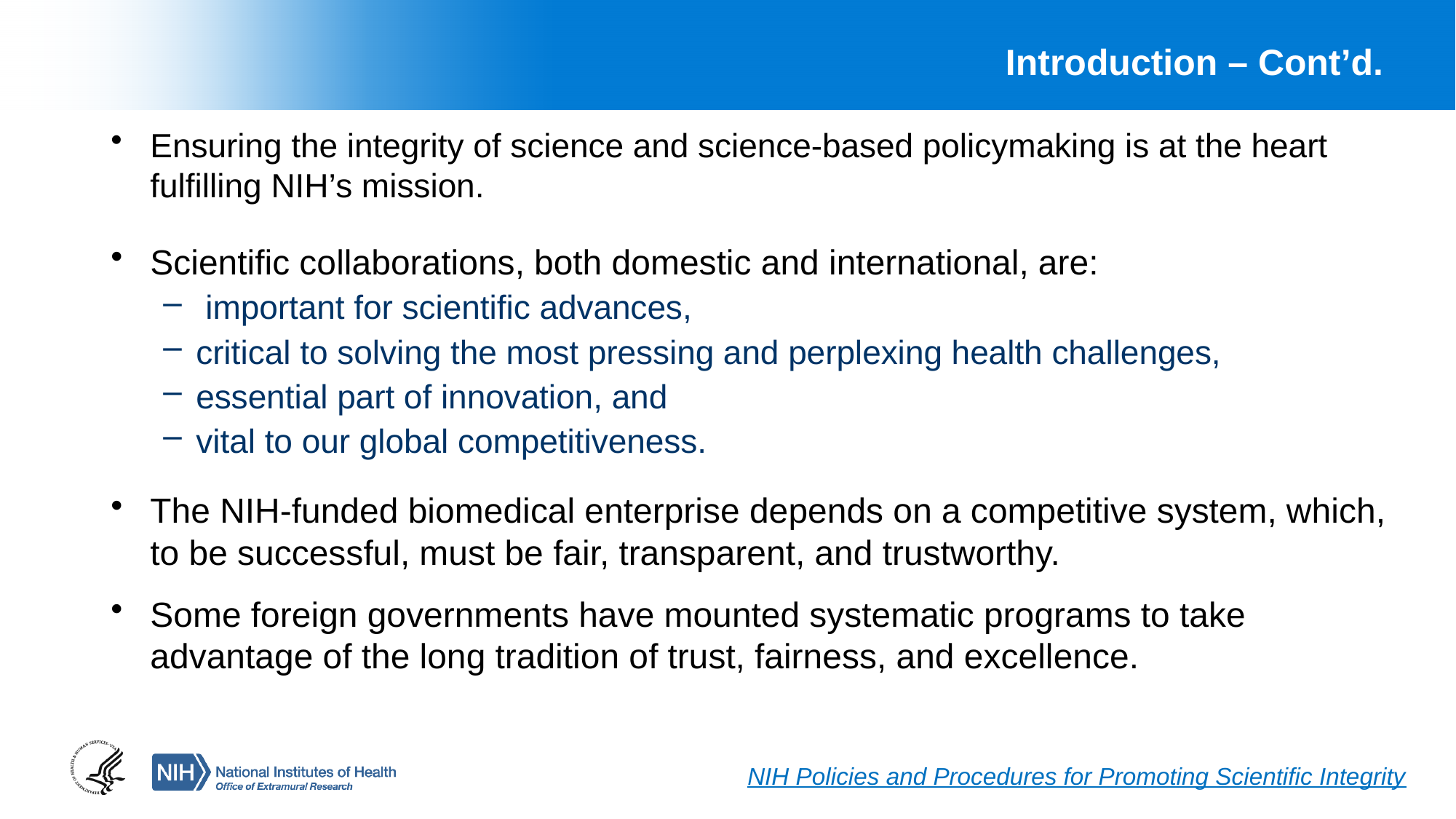

# Introduction – Cont’d.
Ensuring the integrity of science and science-based policymaking is at the heart fulfilling NIH’s mission.
Scientific collaborations, both domestic and international, are:
 important for scientific advances,
critical to solving the most pressing and perplexing health challenges,
essential part of innovation, and
vital to our global competitiveness.
The NIH-funded biomedical enterprise depends on a competitive system, which, to be successful, must be fair, transparent, and trustworthy.
Some foreign governments have mounted systematic programs to take advantage of the long tradition of trust, fairness, and excellence.

NIH Policies and Procedures for Promoting Scientific Integrity